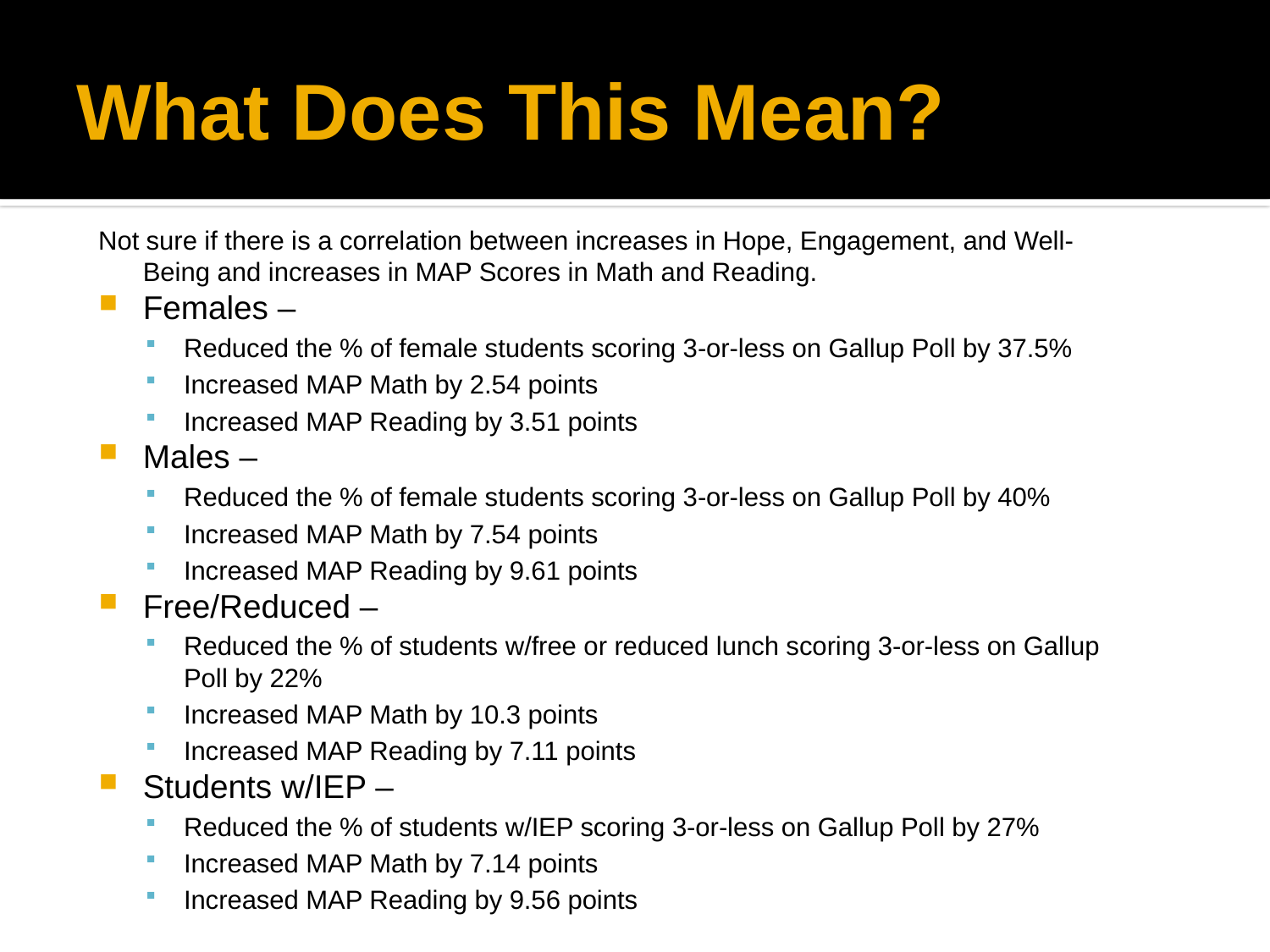

# What Does This Mean?
Not sure if there is a correlation between increases in Hope, Engagement, and Well-Being and increases in MAP Scores in Math and Reading.
Females –
Reduced the % of female students scoring 3-or-less on Gallup Poll by 37.5%
Increased MAP Math by 2.54 points
Increased MAP Reading by 3.51 points
Males –
Reduced the % of female students scoring 3-or-less on Gallup Poll by 40%
Increased MAP Math by 7.54 points
Increased MAP Reading by 9.61 points
Free/Reduced –
Reduced the % of students w/free or reduced lunch scoring 3-or-less on Gallup Poll by 22%
Increased MAP Math by 10.3 points
Increased MAP Reading by 7.11 points
Students w/IEP –
Reduced the % of students w/IEP scoring 3-or-less on Gallup Poll by 27%
Increased MAP Math by 7.14 points
Increased MAP Reading by 9.56 points